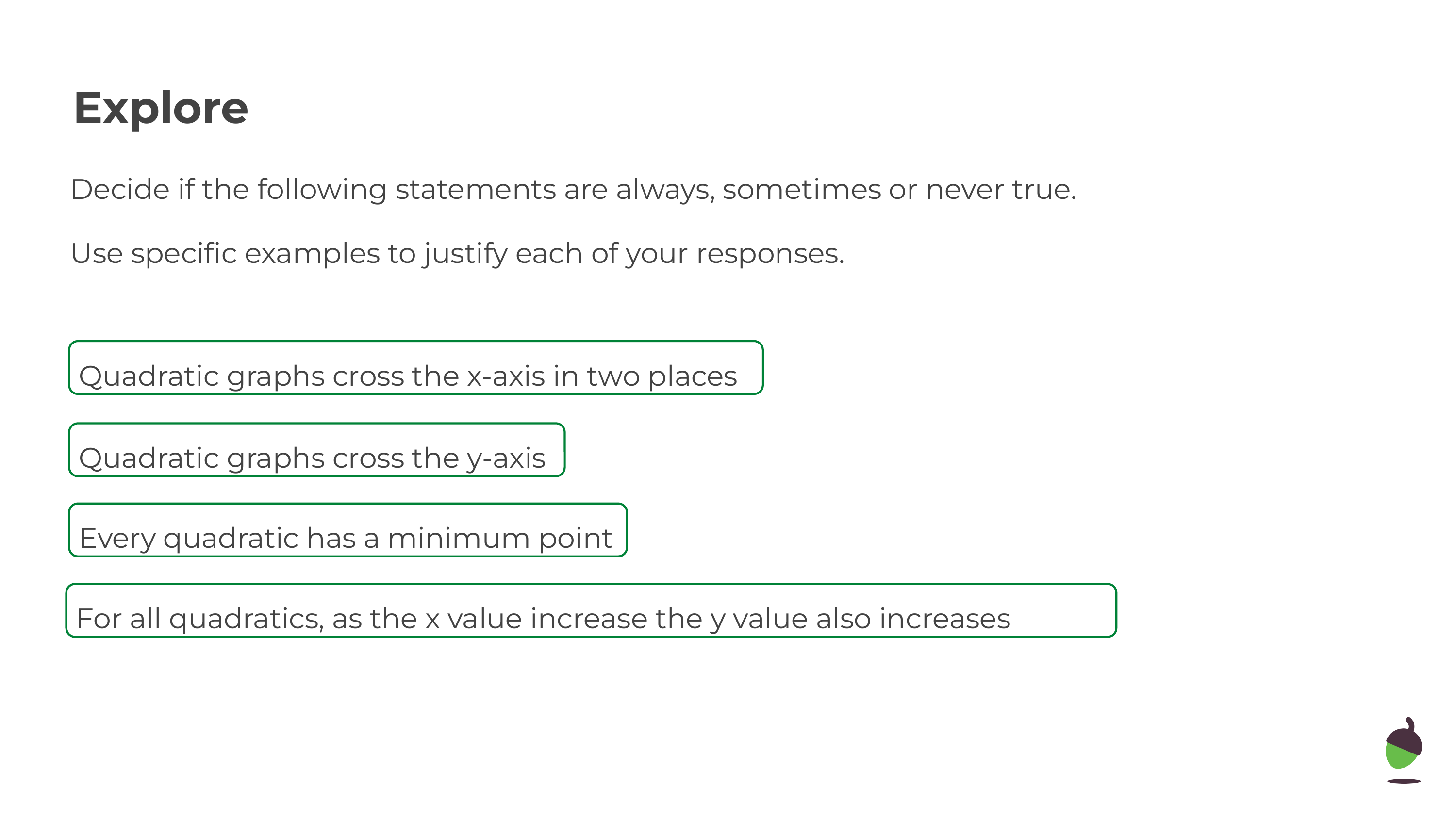

# Explore
Decide if the following statements are always, sometimes or never true.
Use specific examples to justify each of your responses.

Quadratic graphs cross the x-axis in two places

Quadratic graphs cross the y-axis

Every quadratic has a minimum point

For all quadratics, as the x value increase the y value also increases